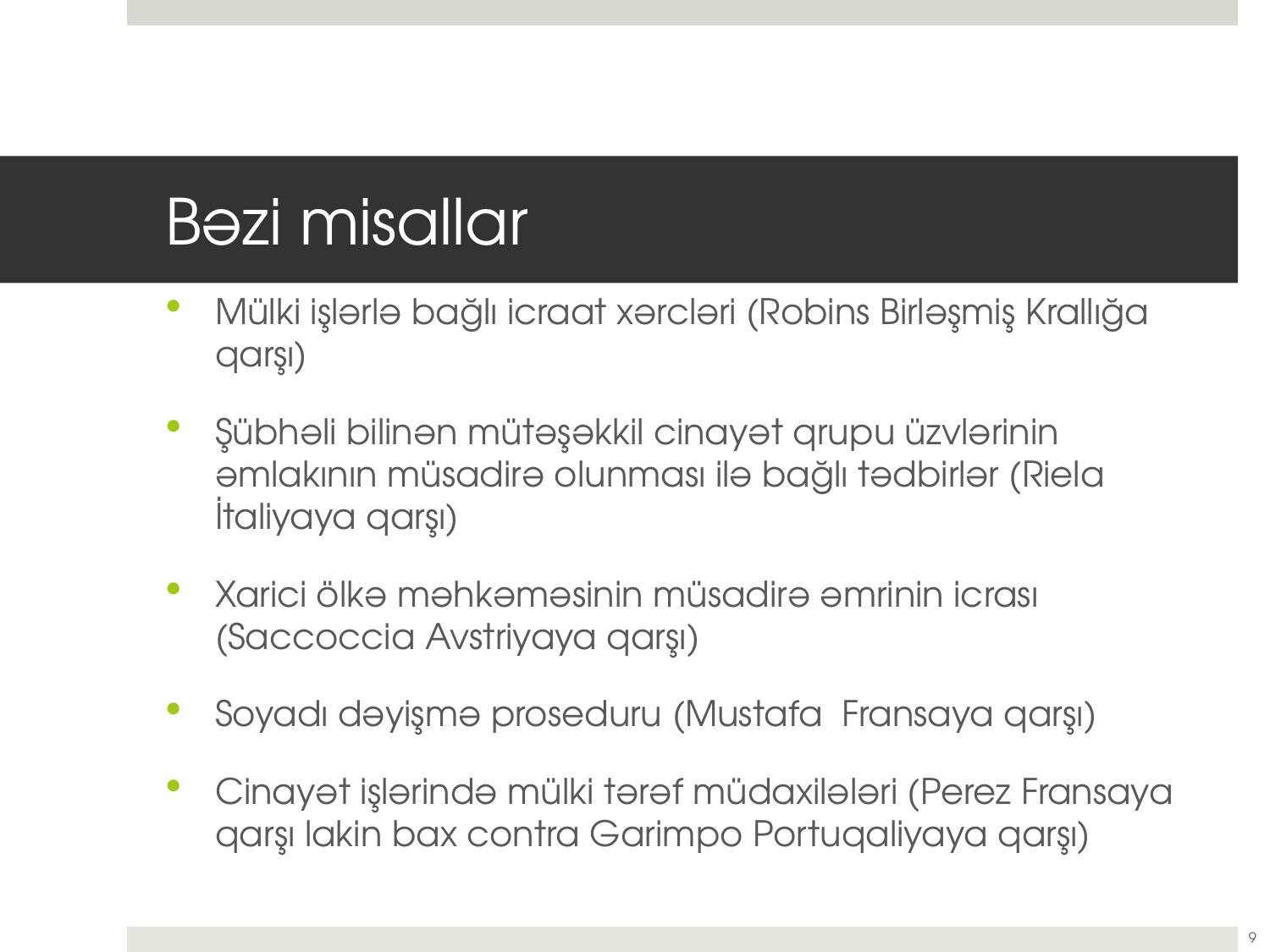

# Bəzi misallar
Mülki işlərlə bağlı icraat xərcləri (Robins Birləşmiş Krallığa qarşı)
Şübhəli bilinən mütəşəkkil cinayət qrupu üzvlərinin əmlakının müsadirə olunması ilə bağlı tədbirlər (Riela İtaliyaya qarşı)
Xarici ölkə məhkəməsinin müsadirə əmrinin icrası (Saccoccia Avstriyaya qarşı)
Soyadı dəyişmə proseduru (Mustafa  Fransaya qarşı)
Cinayət işlərində mülki tərəf müdaxilələri (Perez Fransaya qarşı lakin bax contra Garimpo Portuqaliyaya qarşı)

9